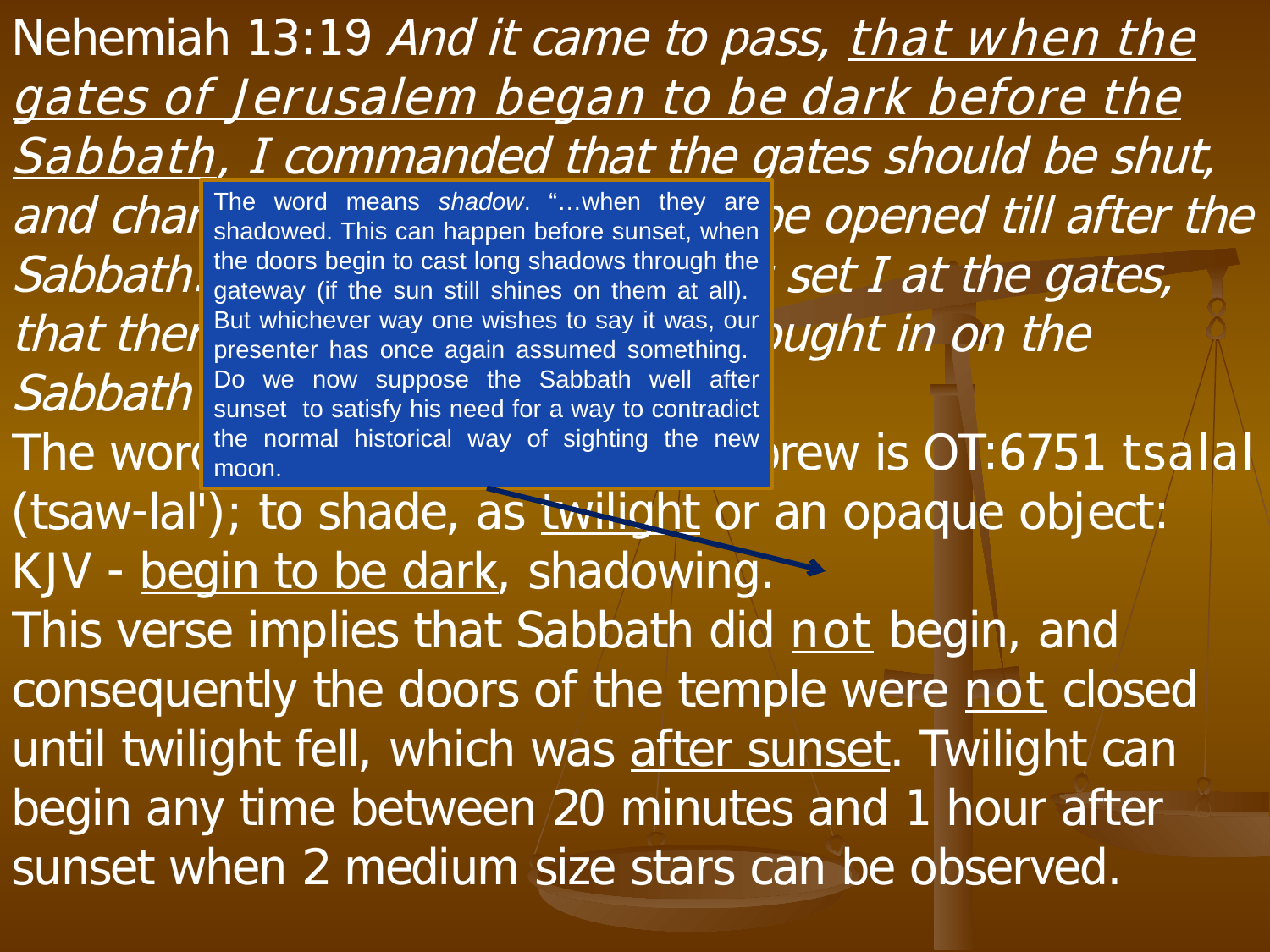

Nehemiah 13:19 And it came to pass, that when the gates of Jerusalem began to be dark before the Sabbath, I commanded that the gates should be shut, and charged that they should not be opened till after the Sabbath: and some of my servants set I at the gates, that there should no burden be brought in on the Sabbath day. KJV
The word dark in this verse in Hebrew is OT:6751 tsalal (tsaw-lal'); to shade, as twilight or an opaque object: KJV - begin to be dark, shadowing.
This verse implies that Sabbath did not begin, and consequently the doors of the temple were not closed until twilight fell, which was after sunset. Twilight can begin any time between 20 minutes and 1 hour after sunset when 2 medium size stars can be observed.

The word means shadow. “…when they are shadowed. This can happen before sunset, when the doors begin to cast long shadows through the gateway (if the sun still shines on them at all).  But whichever way one wishes to say it was, our presenter has once again assumed something.  Do we now suppose the Sabbath well after sunset  to satisfy his need for a way to contradict the normal historical way of sighting the new moon.